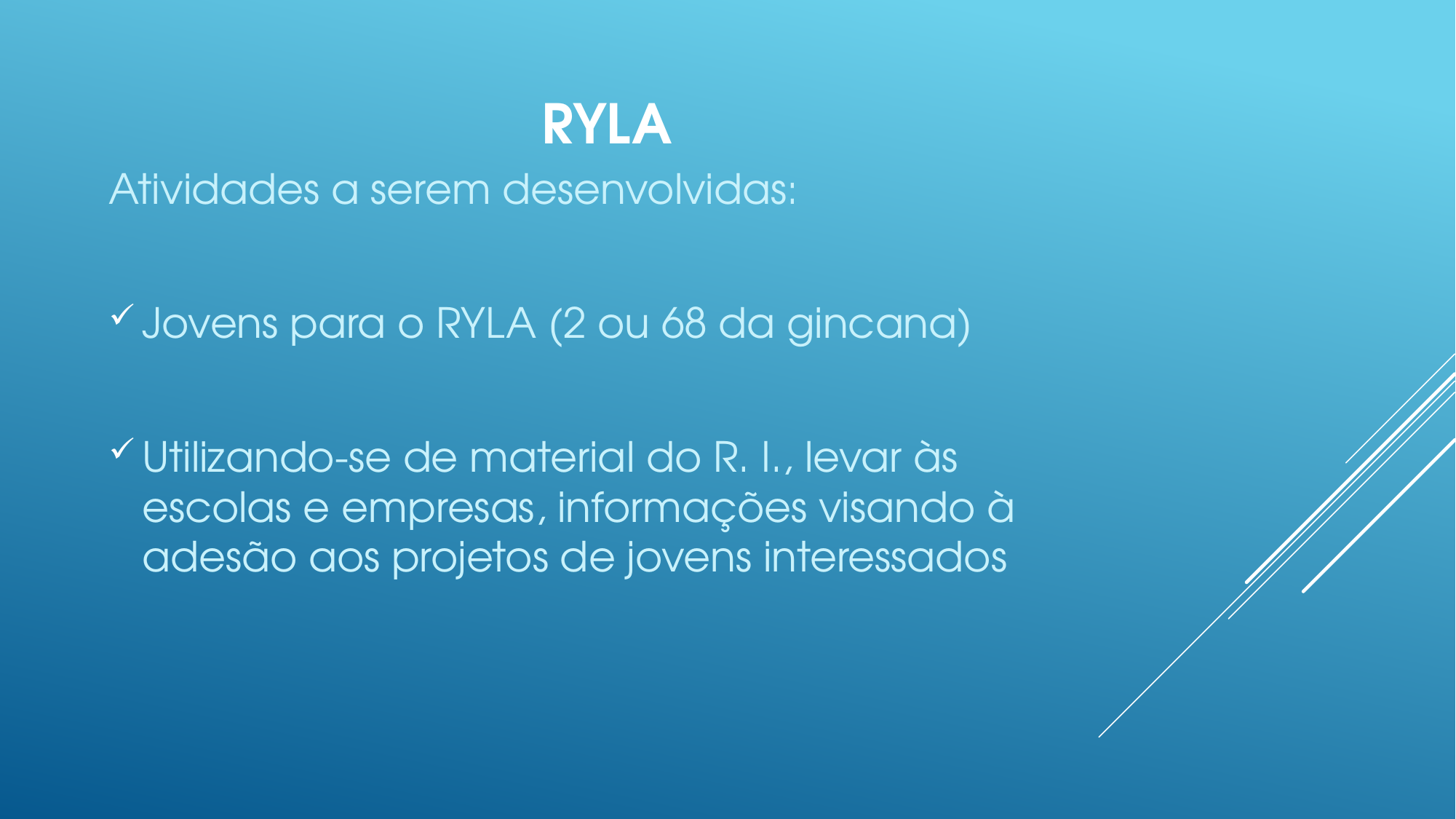

# RYLA
Atividades a serem desenvolvidas:

Jovens para o RYLA (2 ou 68 da gincana)

Utilizando-se de material do R. I., levar às escolas e empresas, informações visando à adesão aos projetos de jovens interessados